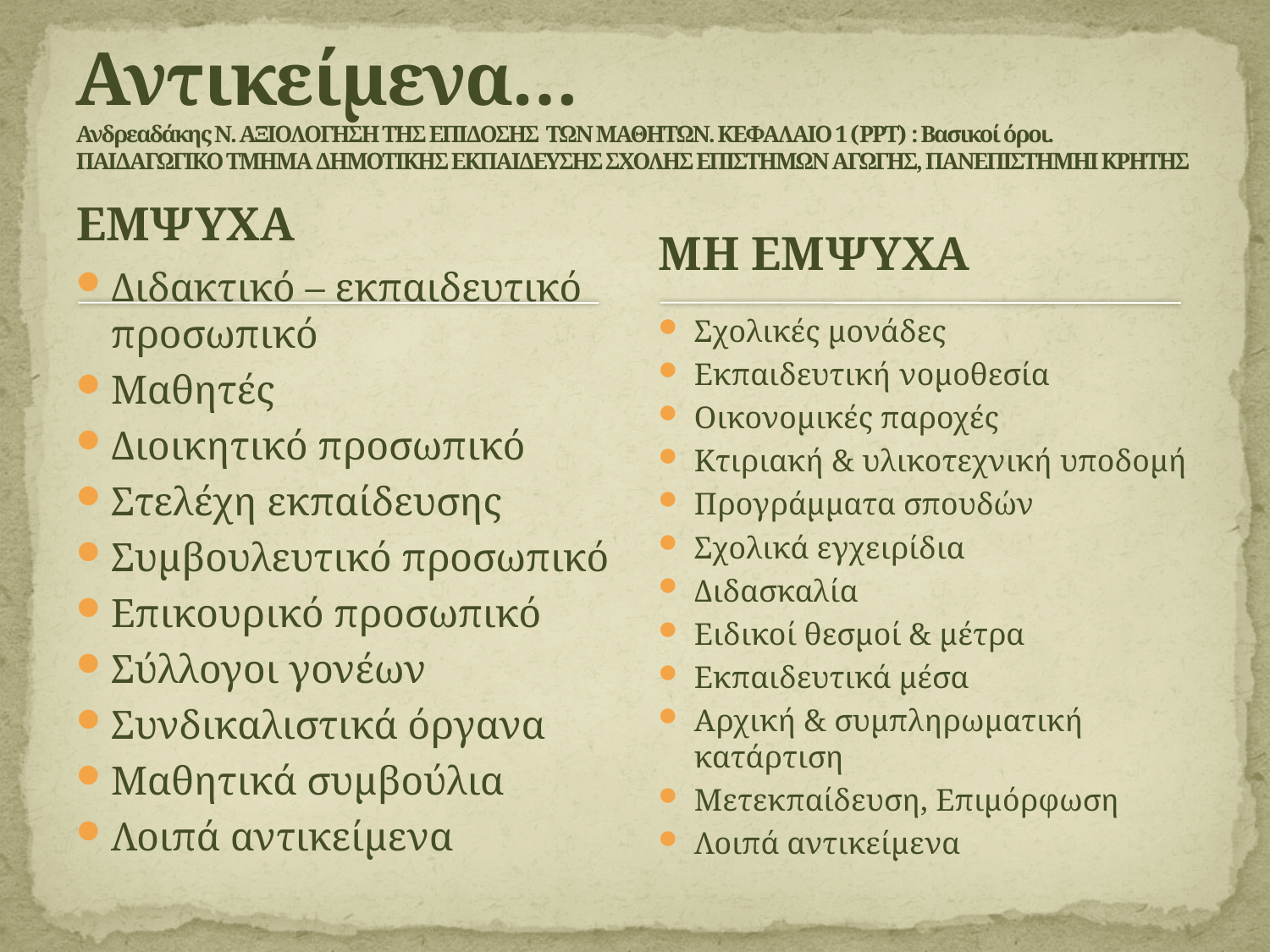

# Αντικείμενα… Ανδρεαδάκης Ν. ΑΞΙΟΛΟΓΗΣΗ ΤΗΣ ΕΠΙΔΟΣΗΣ  ΤΩΝ ΜΑΘΗΤΩΝ. ΚΕΦΑΛΑΙΟ 1 (PPT) : Βασικοί όροι.  ΠΑΙΔΑΓΩΓΙΚΟ ΤΜΗΜΑ ΔΗΜΟΤΙΚΗΣ ΕΚΠΑΙΔΕΥΣΗΣ ΣΧΟΛΗΣ ΕΠΙΣΤΗΜΩΝ ΑΓΩΓΗΣ, ΠΑΝΕΠΙΣΤΗΜΗΙ ΚΡΗΤΗΣ
ΕΜΨΥΧΑ
ΜΗ ΕΜΨΥΧΑ
Διδακτικό – εκπαιδευτικό προσωπικό
Μαθητές
Διοικητικό προσωπικό
Στελέχη εκπαίδευσης
Συμβουλευτικό προσωπικό
Επικουρικό προσωπικό
Σύλλογοι γονέων
Συνδικαλιστικά όργανα
Μαθητικά συμβούλια
Λοιπά αντικείμενα
Σχολικές μονάδες
Εκπαιδευτική νομοθεσία
Οικονομικές παροχές
Κτιριακή & υλικοτεχνική υποδομή
Προγράμματα σπουδών
Σχολικά εγχειρίδια
Διδασκαλία
Ειδικοί θεσμοί & μέτρα
Εκπαιδευτικά μέσα
Αρχική & συμπληρωματική κατάρτιση
Μετεκπαίδευση, Επιμόρφωση
Λοιπά αντικείμενα